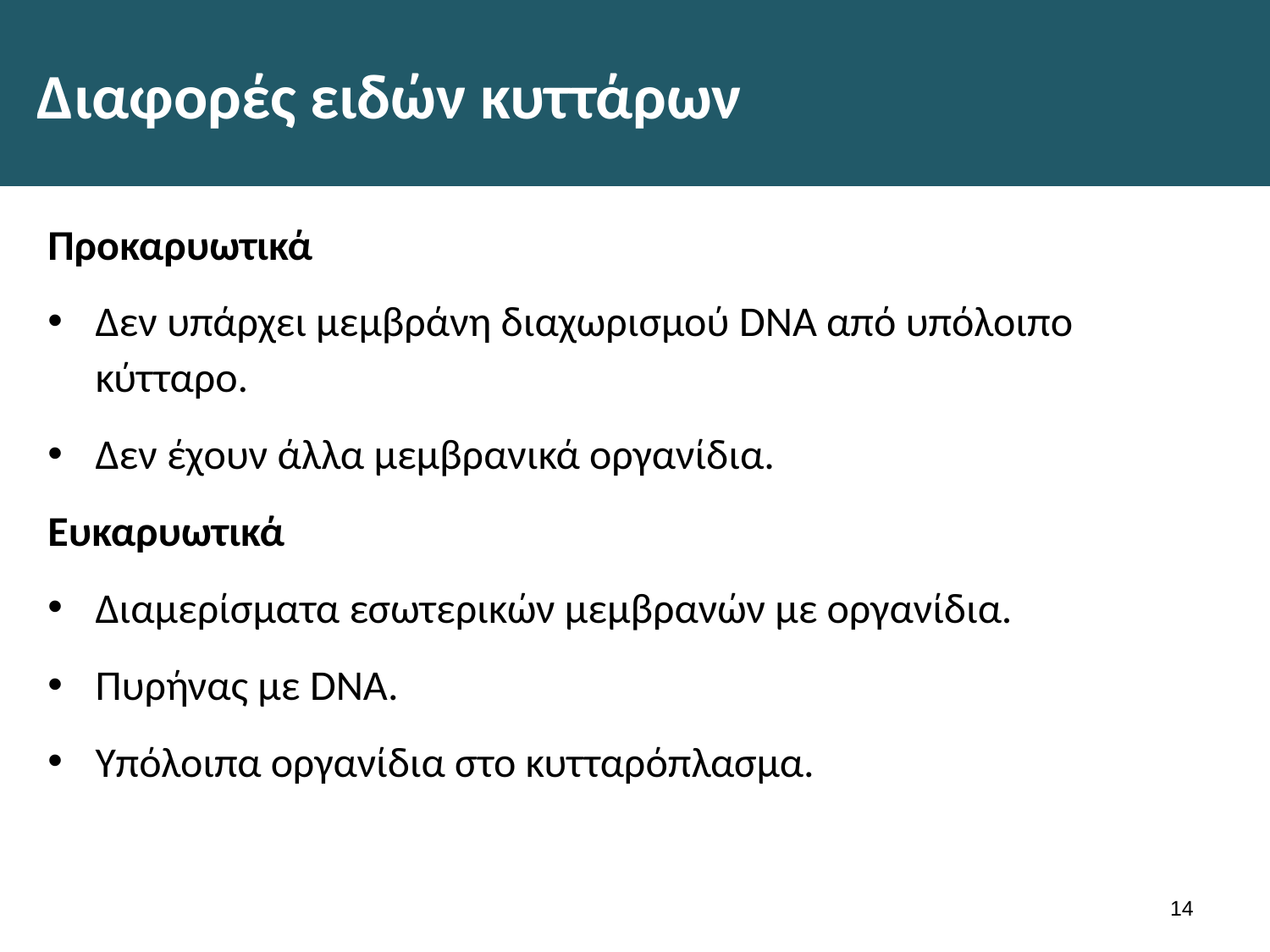

# Διαφορές ειδών κυττάρων
Προκαρυωτικά
Δεν υπάρχει μεμβράνη διαχωρισμού DNA από υπόλοιπο κύτταρο.
Δεν έχουν άλλα μεμβρανικά οργανίδια.
Ευκαρυωτικά
Διαμερίσματα εσωτερικών μεμβρανών με οργανίδια.
Πυρήνας με DNA.
Υπόλοιπα οργανίδια στο κυτταρόπλασμα.

14